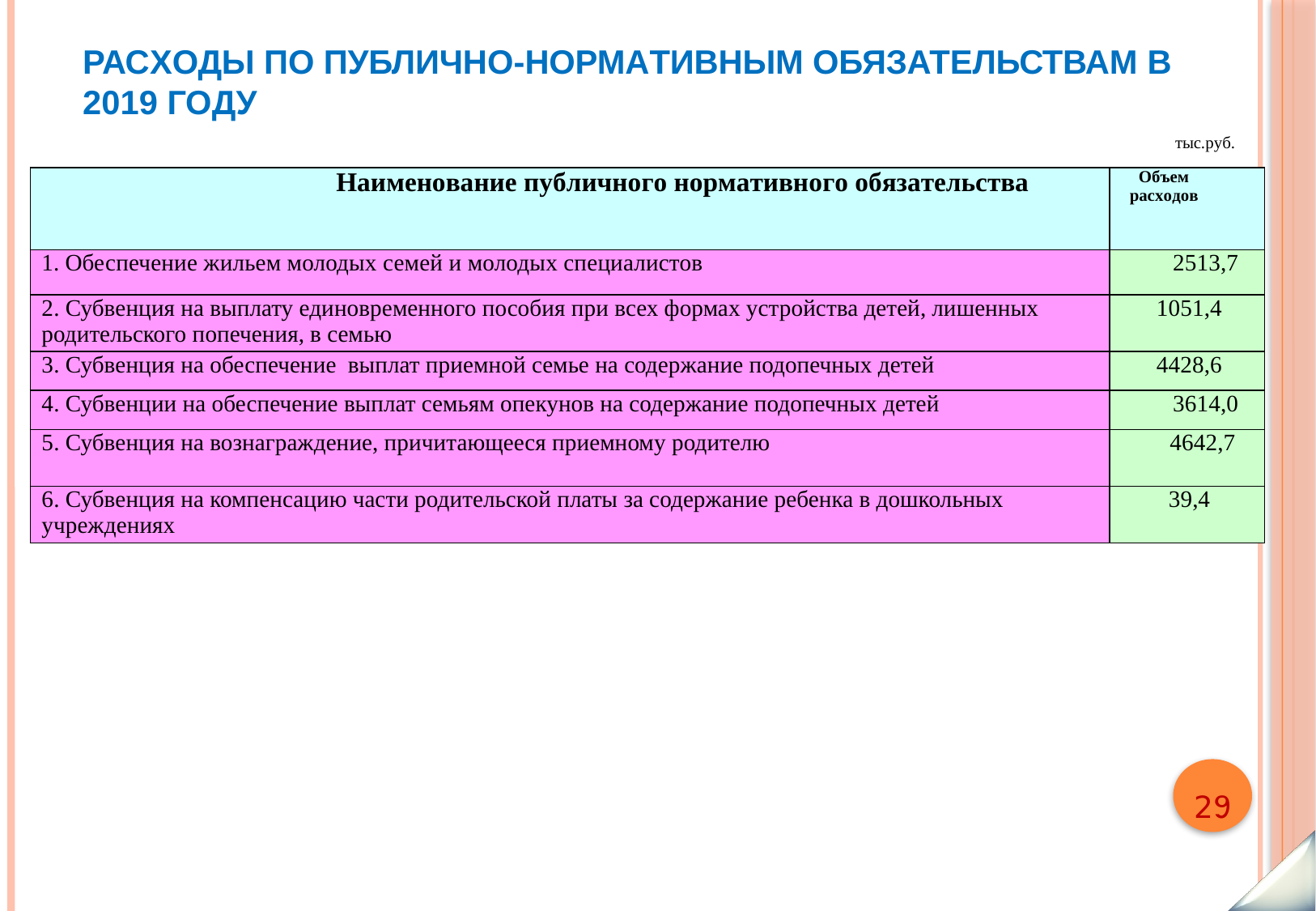

# Расходы по публично-нормативным обязательствам в 2019 году
тыс.руб.
| Наименование публичного нормативного обязательства | Объем расходов |
| --- | --- |
| 1. Обеспечение жильем молодых семей и молодых специалистов | 2513,7 |
| 2. Субвенция на выплату единовременного пособия при всех формах устройства детей, лишенных родительского попечения, в семью | 1051,4 |
| 3. Субвенция на обеспечение выплат приемной семье на содержание подопечных детей | 4428,6 |
| 4. Субвенции на обеспечение выплат семьям опекунов на содержание подопечных детей | 3614,0 |
| 5. Субвенция на вознаграждение, причитающееся приемному родителю | 4642,7 |
| 6. Субвенция на компенсацию части родительской платы за содержание ребенка в дошкольных учреждениях | 39,4 |
29